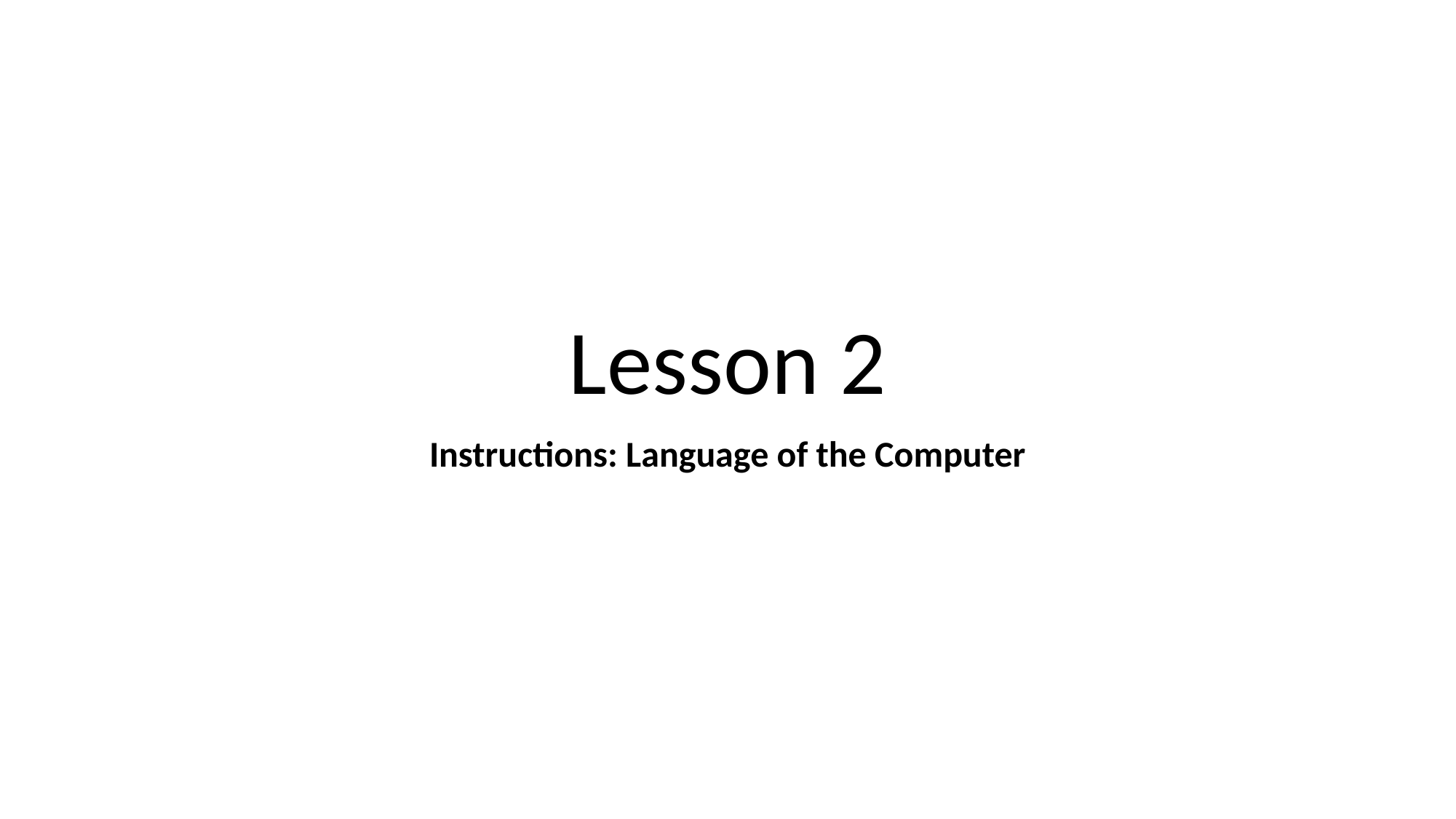

# Lesson 2
Instructions: Language of the Computer